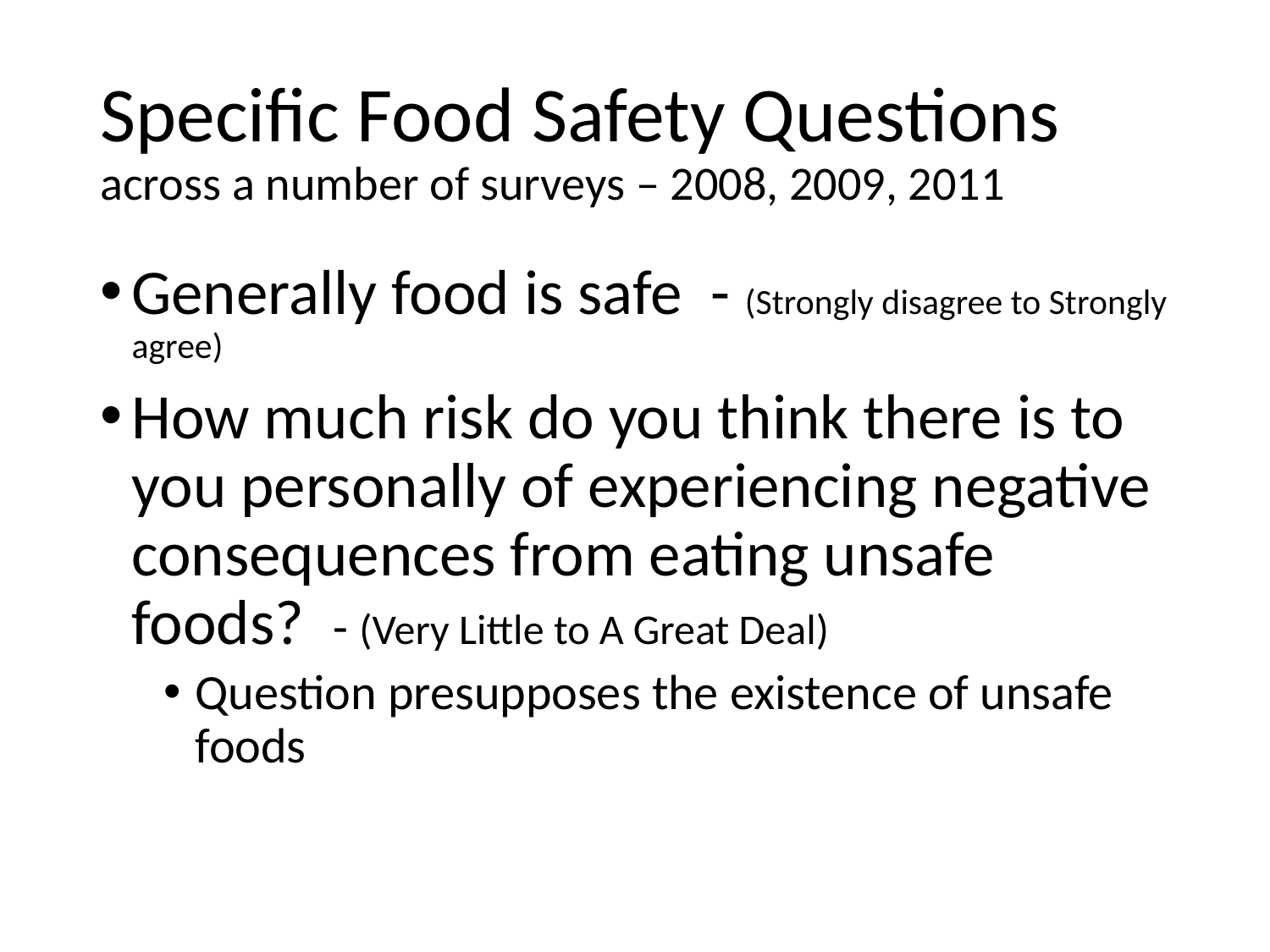

# Specific Food Safety Questions across a number of surveys – 2008, 2009, 2011
Generally food is safe  - (Strongly disagree to Strongly agree)
How much risk do you think there is to you personally of experiencing negative consequences from eating unsafe foods?  - (Very Little to A Great Deal)
Question presupposes the existence of unsafe foods